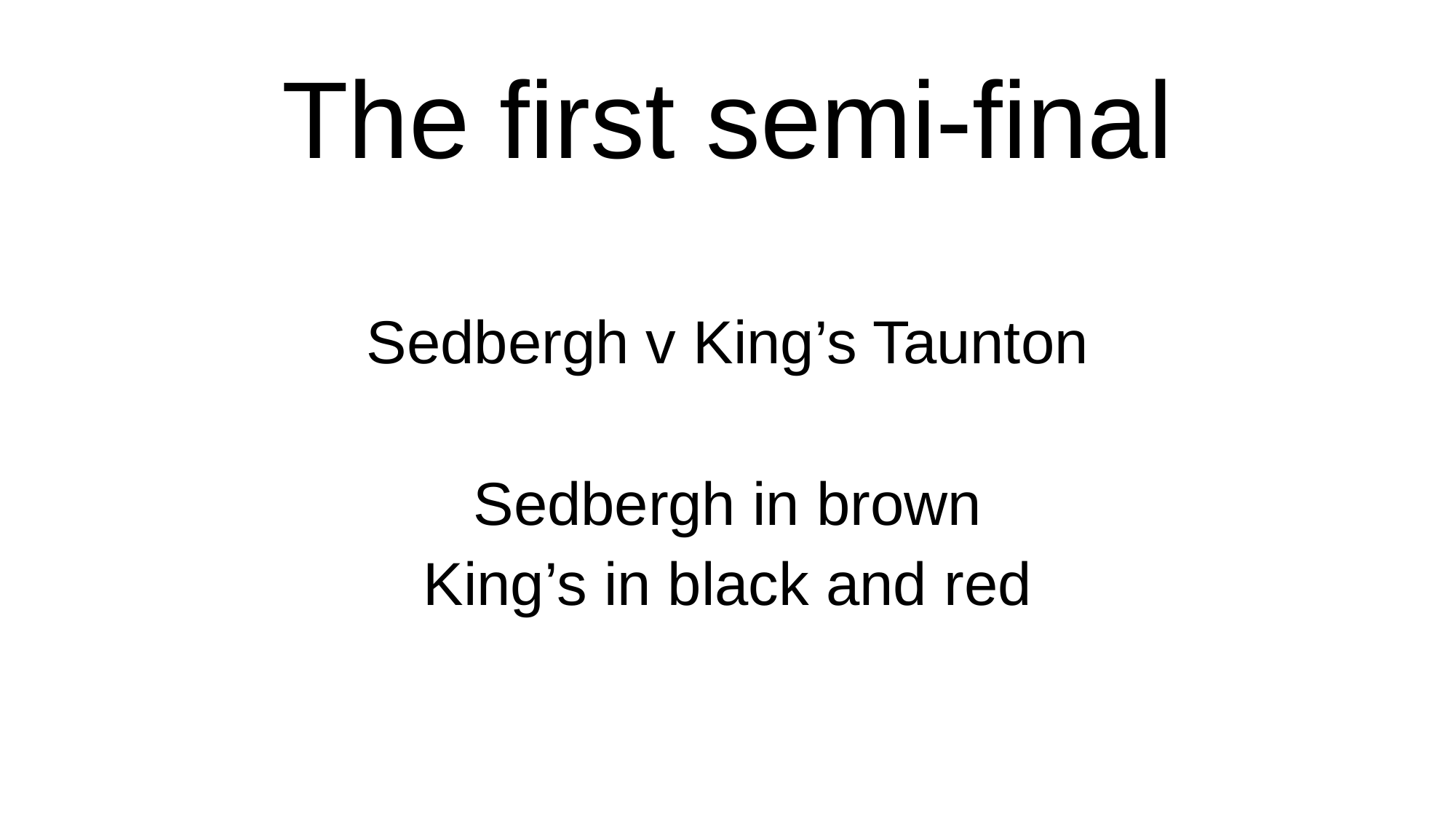

# The first semi-final

Sedbergh v King’s Taunton

Sedbergh in brown
King’s in black and red